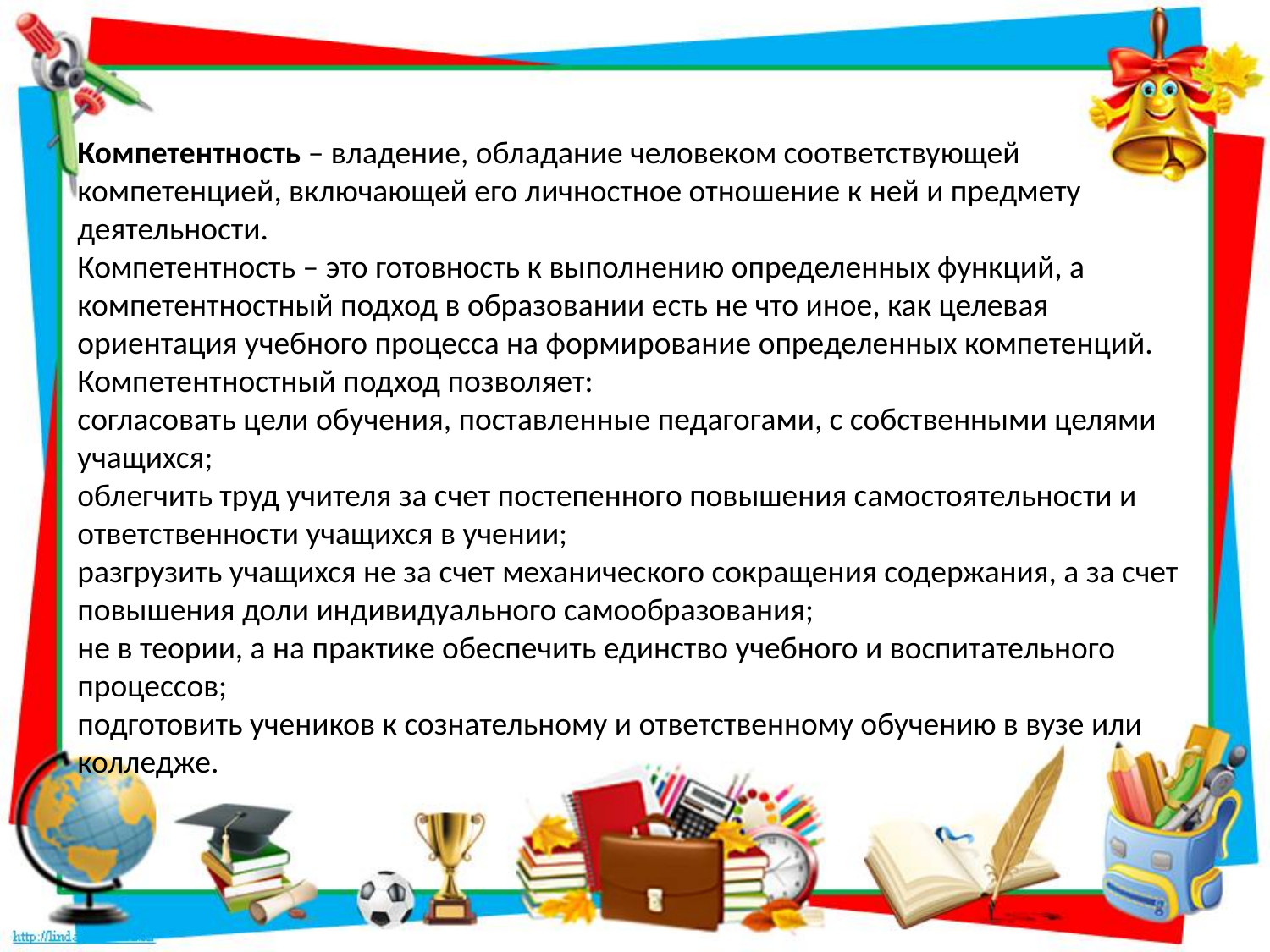

Компетентность – владение, обладание человеком соответствующей компетенцией, включающей его личностное отношение к ней и предмету деятельности.
Компетентность – это готовность к выполнению определенных функций, а компетентностный подход в образовании есть не что иное, как целевая ориентация учебного процесса на формирование определенных компетенций.
Компетентностный подход позволяет:
согласовать цели обучения, поставленные педагогами, с собственными целями учащихся;
облегчить труд учителя за счет постепенного повышения самостоятельности и ответственности учащихся в учении;
разгрузить учащихся не за счет механического сокращения содержания, а за счет повышения доли индивидуального самообразования;
не в теории, а на практике обеспечить единство учебного и воспитательного процессов;
подготовить учеников к сознательному и ответственному обучению в вузе или колледже.